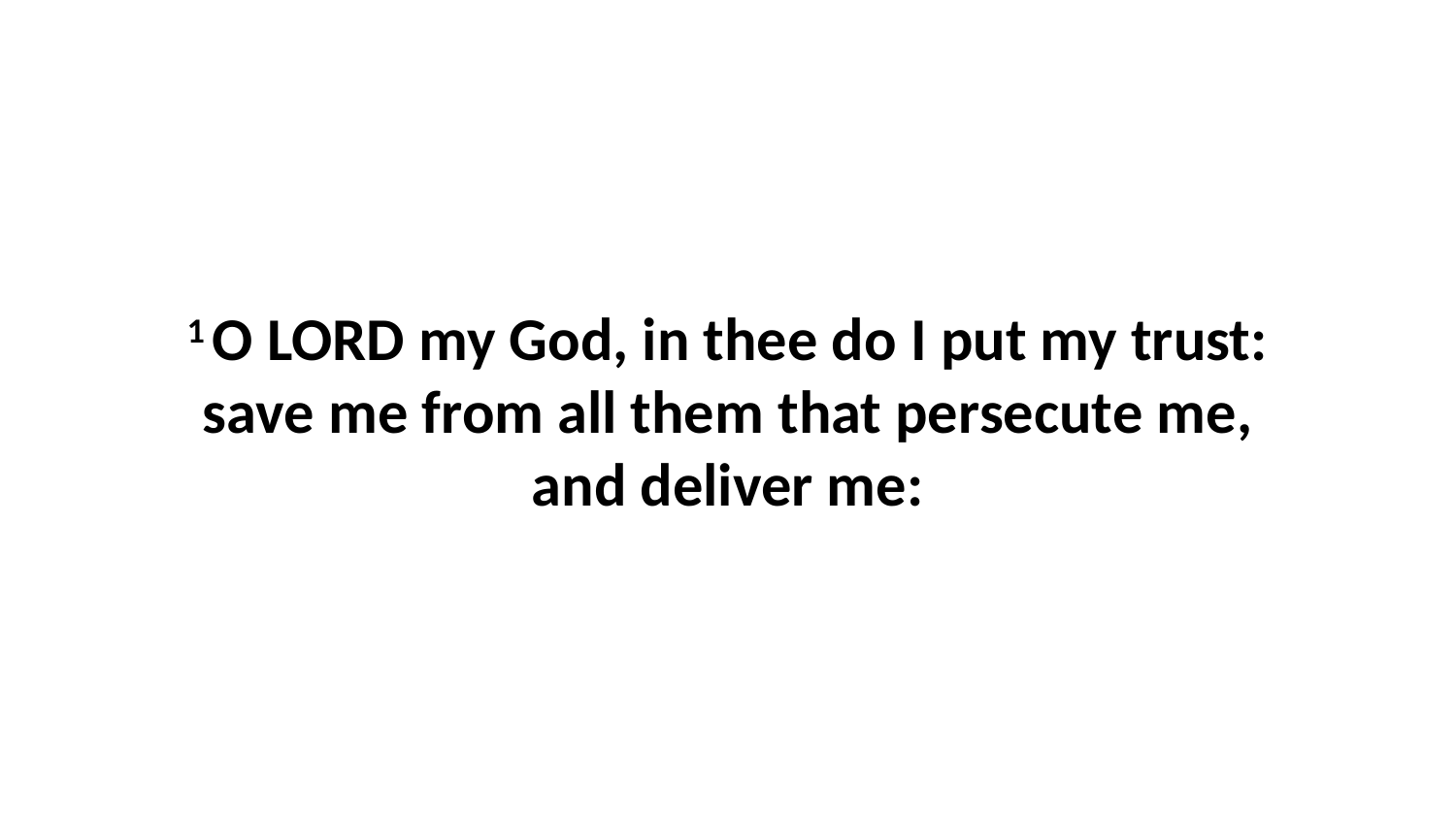

1 O LORD my God, in thee do I put my trust: save me from all them that persecute me, and deliver me: